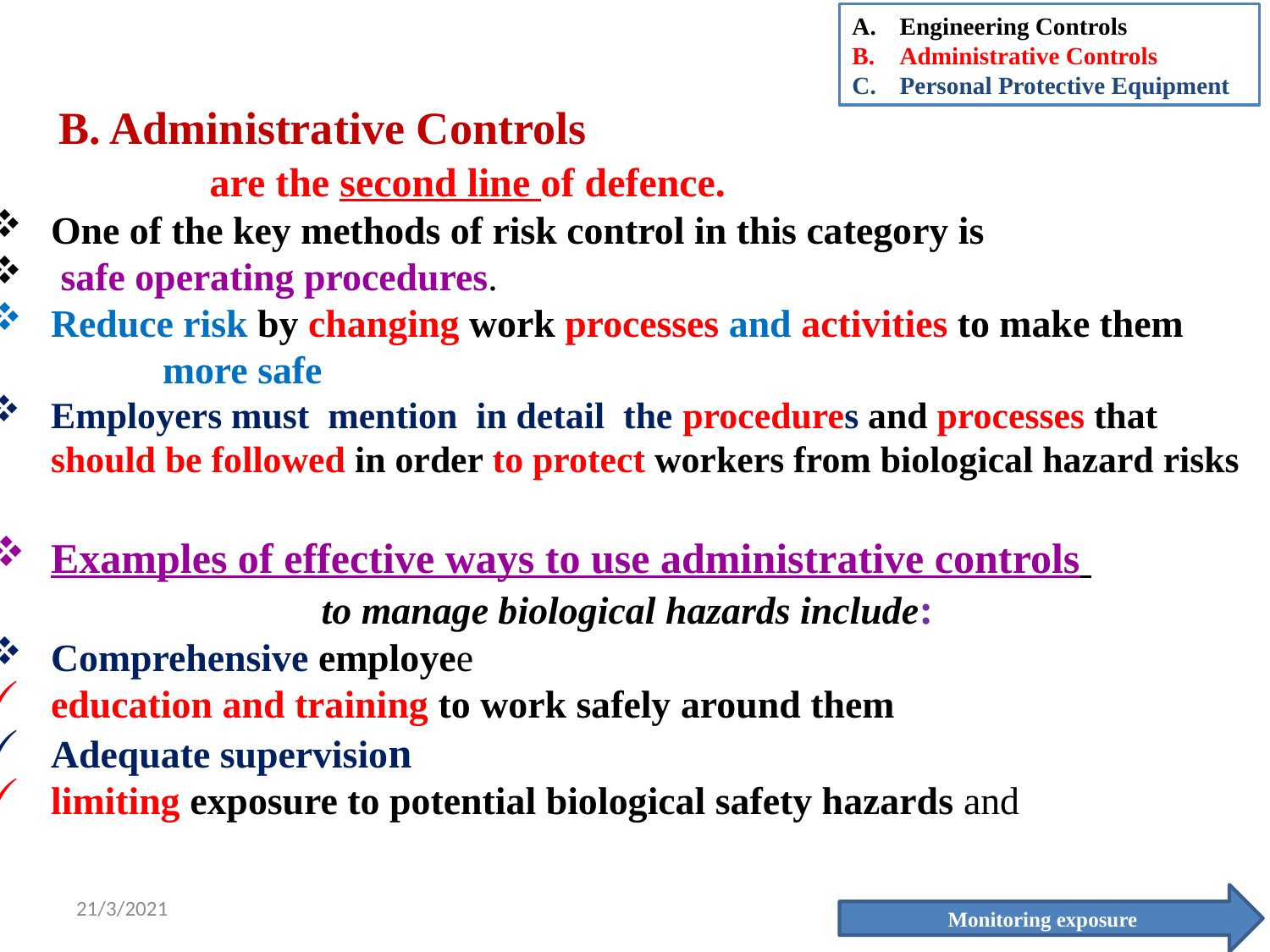

Engineering Controls
Administrative Controls
Personal Protective Equipment
       B. Administrative Controls
                     are the second line of defence.
One of the key methods of risk control in this category is
 safe operating procedures.
Reduce risk by changing work processes and activities to make them
                  more safe
Employers must  mention  in detail  the procedures and processes that should be followed in order to protect workers from biological hazard risks

Examples of effective ways to use administrative controls
 to manage biological hazards include:
Comprehensive employee
education and training to work safely around them
Adequate supervision
limiting exposure to potential biological safety hazards and
21/3/2021
15
Monitoring exposure